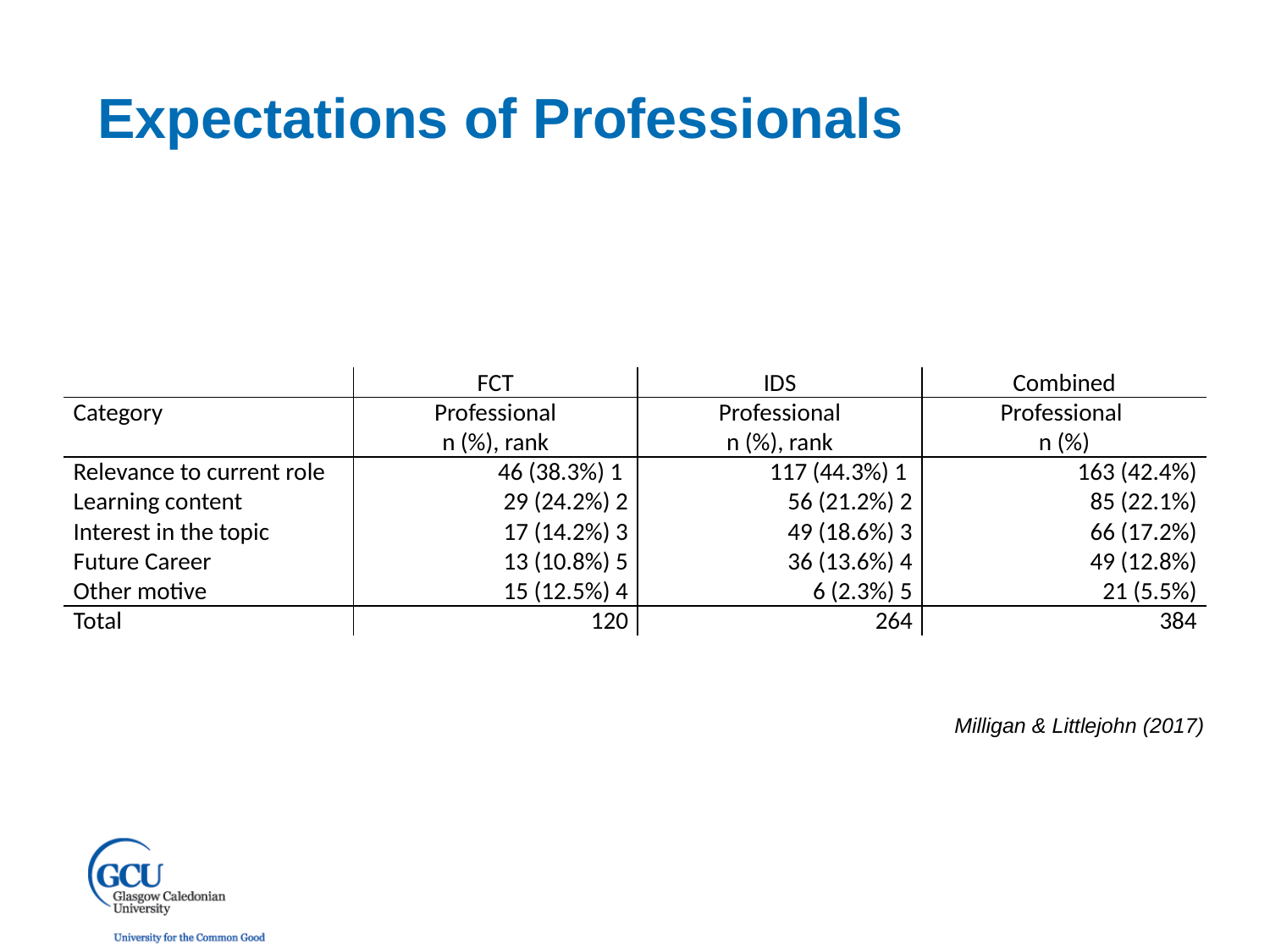

Expectations of Professionals
|  | FCT | IDS | Combined |
| --- | --- | --- | --- |
| Category | Professional n (%), rank | Professional n (%), rank | Professional n (%) |
| Relevance to current role | 46 (38.3%) 1 | 117 (44.3%) 1 | 163 (42.4%) |
| Learning content | 29 (24.2%) 2 | 56 (21.2%) 2 | 85 (22.1%) |
| Interest in the topic | 17 (14.2%) 3 | 49 (18.6%) 3 | 66 (17.2%) |
| Future Career | 13 (10.8%) 5 | 36 (13.6%) 4 | 49 (12.8%) |
| Other motive | 15 (12.5%) 4 | 6 (2.3%) 5 | 21 (5.5%) |
| Total | 120 | 264 | 384 |
Milligan & Littlejohn (2017)